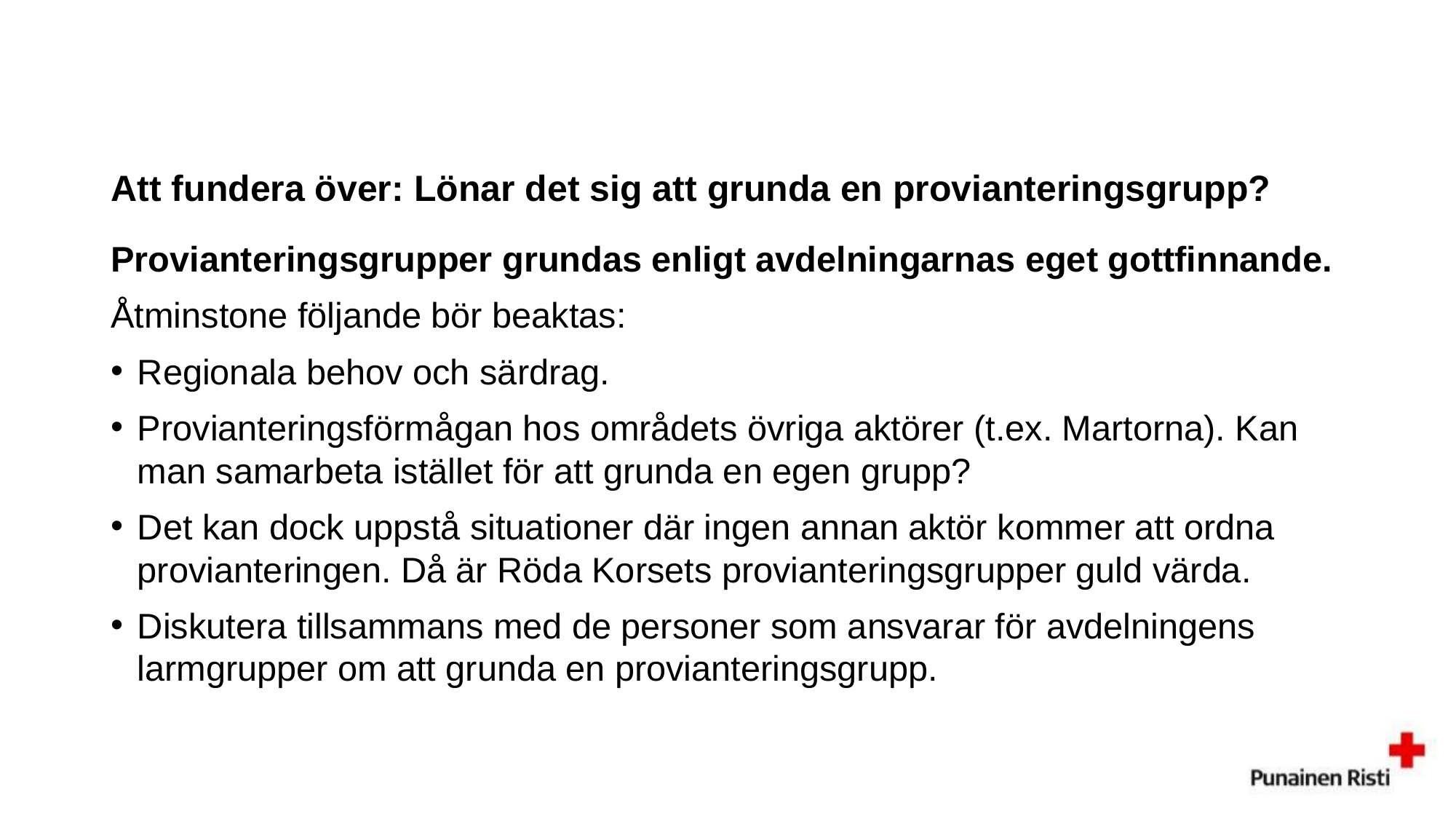

# Att fundera över: Lönar det sig att grunda en provianteringsgrupp?
Provianteringsgrupper grundas enligt avdelningarnas eget gottfinnande.
Åtminstone följande bör beaktas:
Regionala behov och särdrag.
Provianteringsförmågan hos områdets övriga aktörer (t.ex. Martorna). Kan man samarbeta istället för att grunda en egen grupp?
Det kan dock uppstå situationer där ingen annan aktör kommer att ordna provianteringen. Då är Röda Korsets provianteringsgrupper guld värda.
Diskutera tillsammans med de personer som ansvarar för avdelningens larmgrupper om att grunda en provianteringsgrupp.